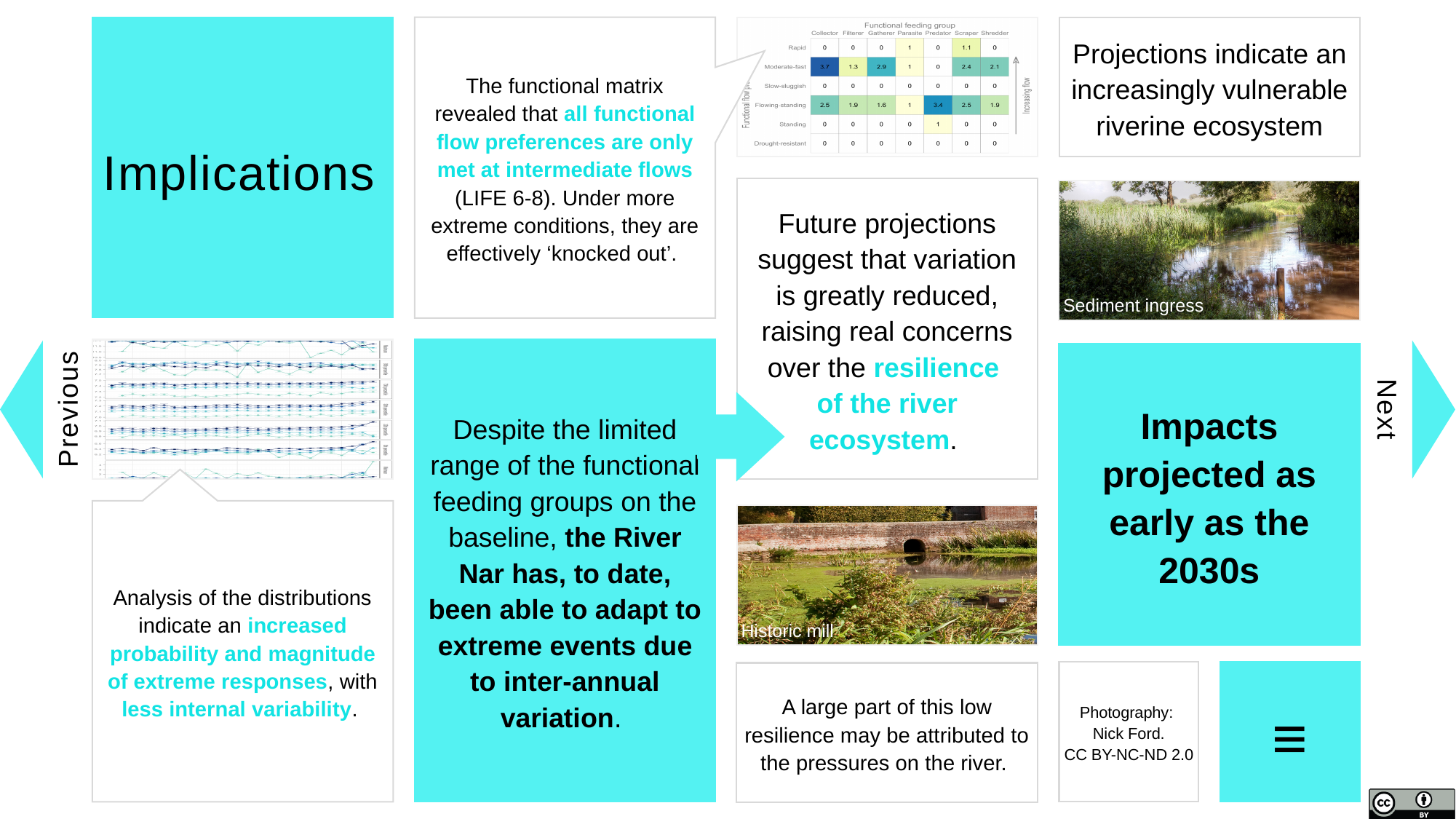

# Implications
The functional matrix revealed that all functional flow preferences are only met at intermediate flows (LIFE 6-8). Under more extreme conditions, they are effectively ‘knocked out’.

Projections indicate an increasingly vulnerable riverine ecosystem
Future projections suggest that variation is greatly reduced, raising real concerns over the resilience
of the river ecosystem.
Sediment ingress
Despite the limited range of the functional feeding groups on the baseline, the River Nar has, to date, been able to adapt to extreme events due to inter-annual variation.

Impacts projected as early as the 2030s

Previous
Next

Analysis of the distributions indicate an increased probability and magnitude of extreme responses, with less internal variability.
Historic mill
≡
Photography:
Nick Ford.
CC BY-NC-ND 2.0
A large part of this low resilience may be attributed to the pressures on the river.